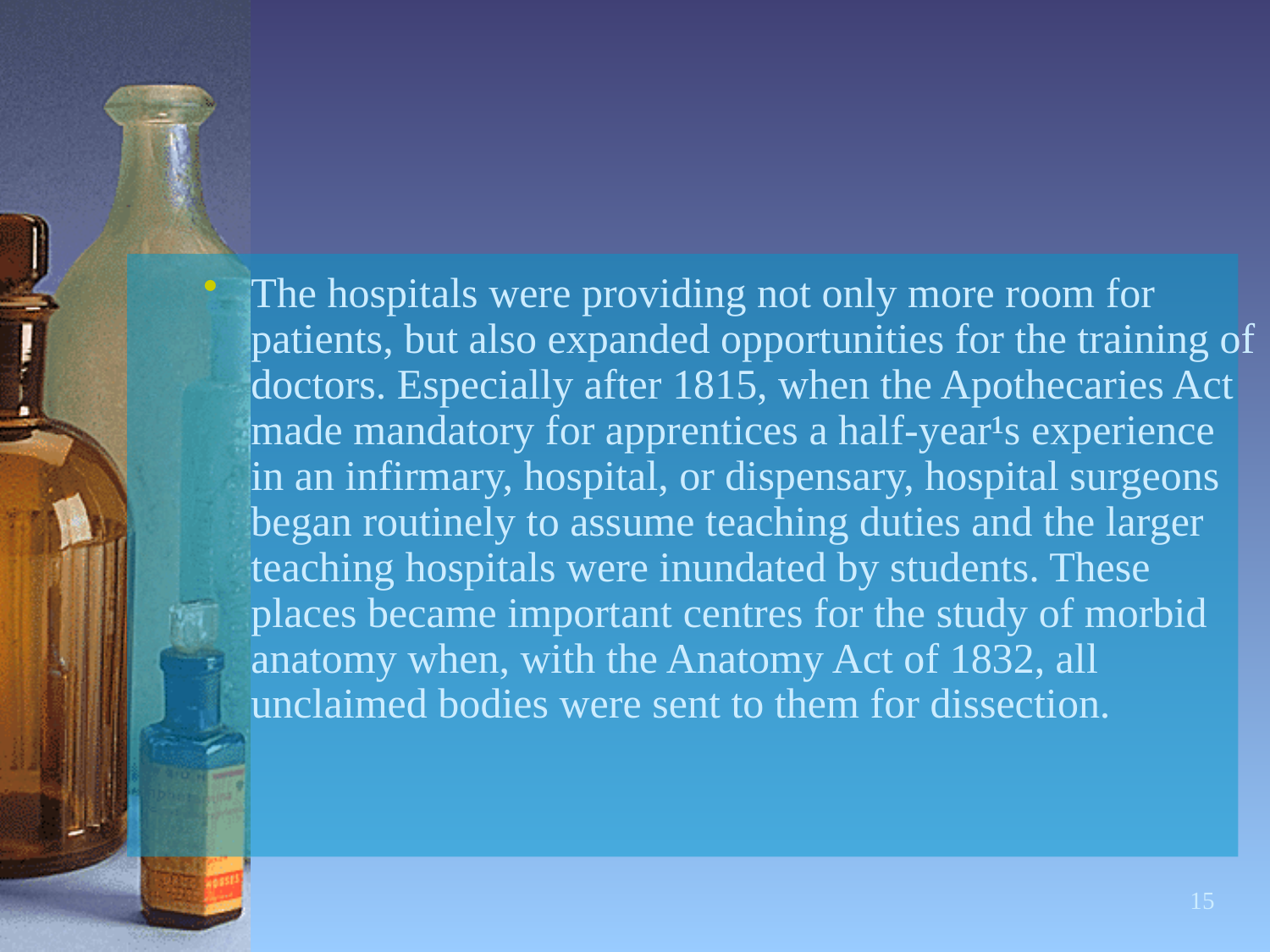

The hospitals were providing not only more room for patients, but also expanded opportunities for the training of doctors. Especially after 1815, when the Apothecaries Act made mandatory for apprentices a half-year¹s experience in an infirmary, hospital, or dispensary, hospital surgeons began routinely to assume teaching duties and the larger teaching hospitals were inundated by students. These places became important centres for the study of morbid anatomy when, with the Anatomy Act of 1832, all unclaimed bodies were sent to them for dissection.
15